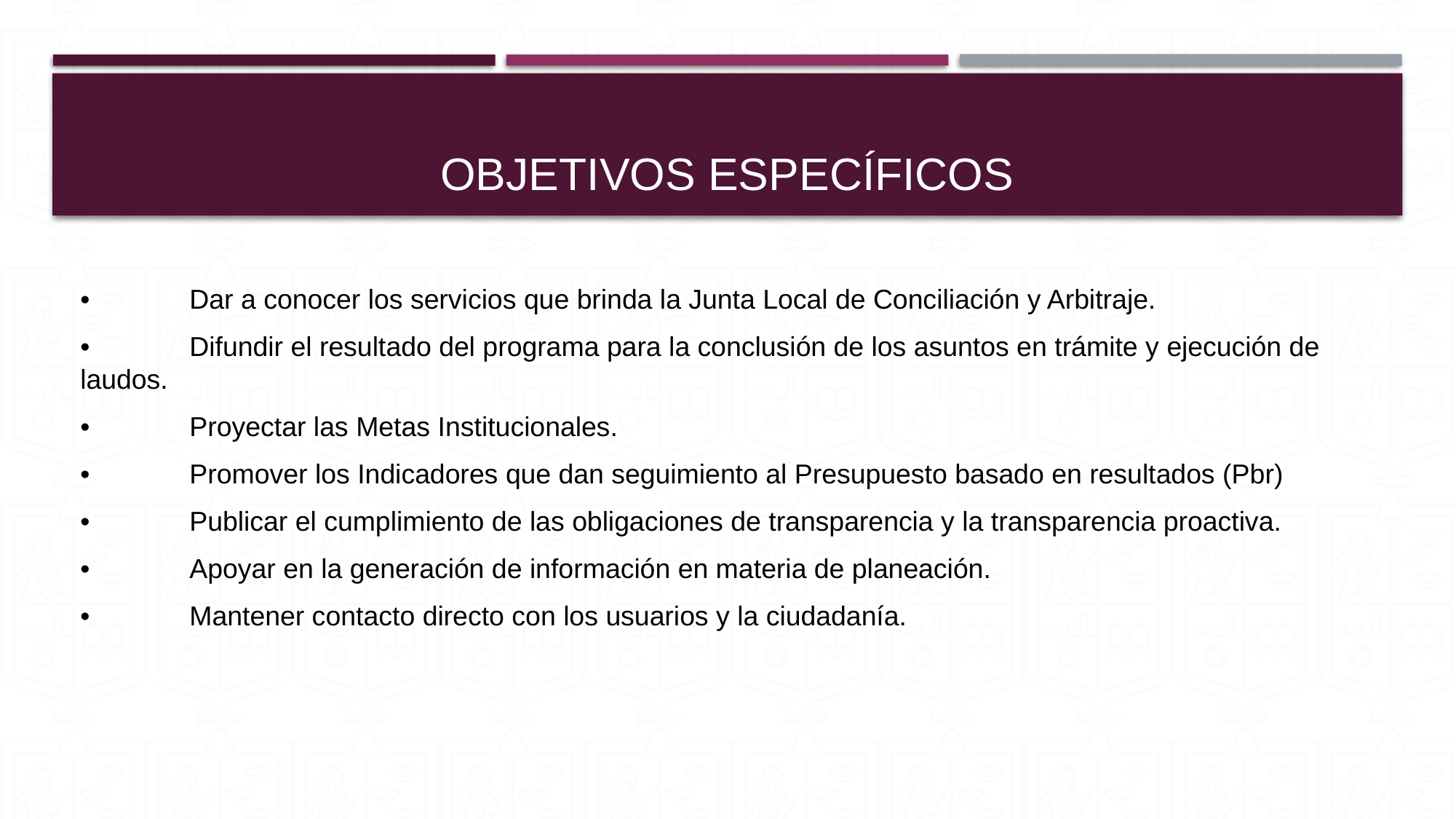

# OBJETIVOS Específicos
•	Dar a conocer los servicios que brinda la Junta Local de Conciliación y Arbitraje.
•	Difundir el resultado del programa para la conclusión de los asuntos en trámite y ejecución de laudos.
•	Proyectar las Metas Institucionales.
•	Promover los Indicadores que dan seguimiento al Presupuesto basado en resultados (Pbr)
•	Publicar el cumplimiento de las obligaciones de transparencia y la transparencia proactiva.
•	Apoyar en la generación de información en materia de planeación.
•	Mantener contacto directo con los usuarios y la ciudadanía.